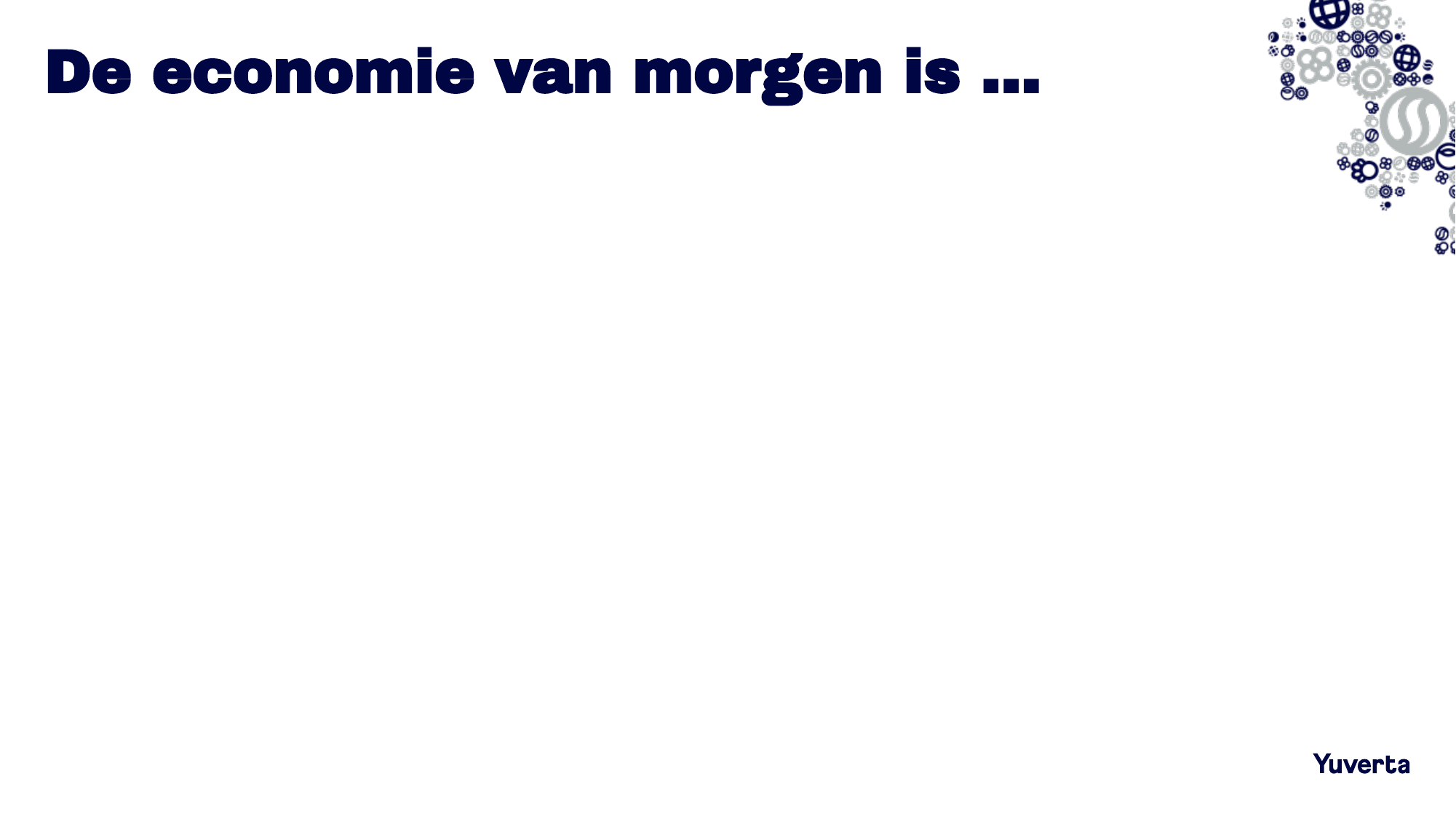

# De economie van morgen is …